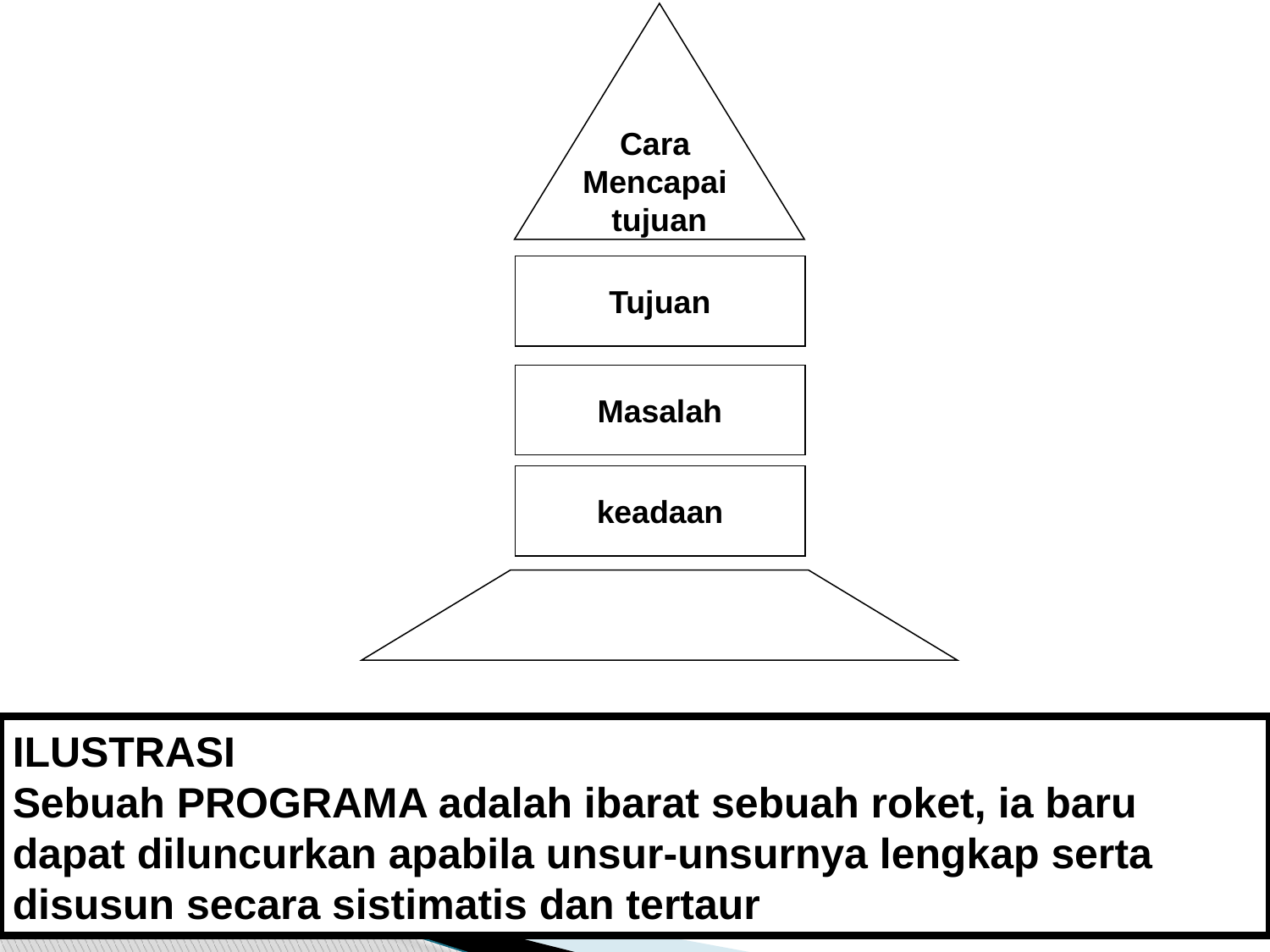

Cara
Mencapai
tujuan

Tujuan
Masalah
keadaan

# ILUSTRASI Sebuah PROGRAMA adalah ibarat sebuah roket, ia baru dapat diluncurkan apabila unsur-unsurnya lengkap serta disusun secara sistimatis dan tertaur